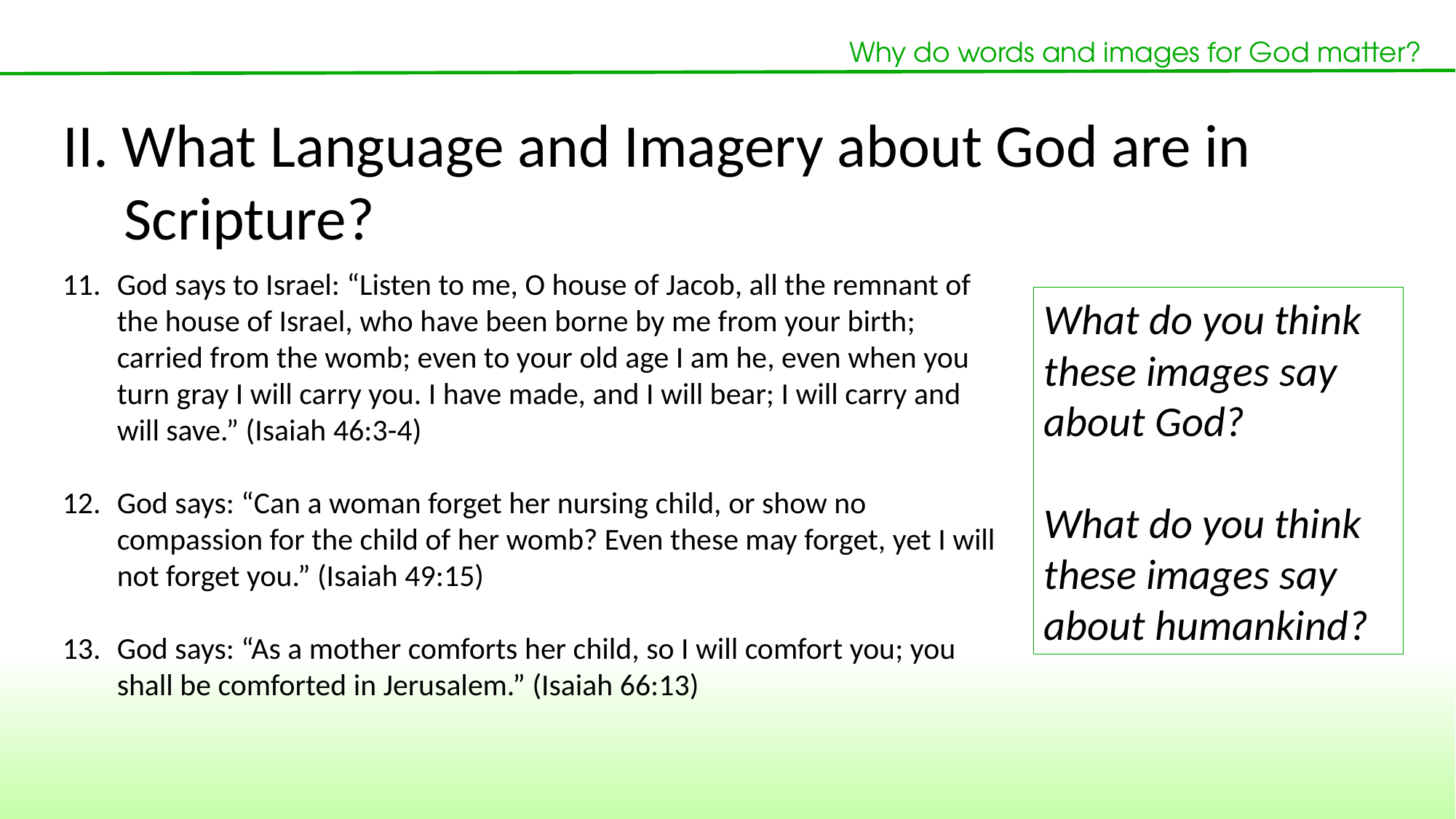

Why do words and images for God matter?
II. What Language and Imagery about God are in Scripture?
God says to Israel: “Listen to me, O house of Jacob, all the remnant of the house of Israel, who have been borne by me from your birth; carried from the womb; even to your old age I am he, even when you turn gray I will carry you. I have made, and I will bear; I will carry and will save.” (Isaiah 46:3-4)

God says: “Can a woman forget her nursing child, or show no compassion for the child of her womb? Even these may forget, yet I will not forget you.” (Isaiah 49:15)

God says: “As a mother comforts her child, so I will comfort you; you shall be comforted in Jerusalem.” (Isaiah 66:13)
What do you think these images say about God?

What do you think these images say about humankind?